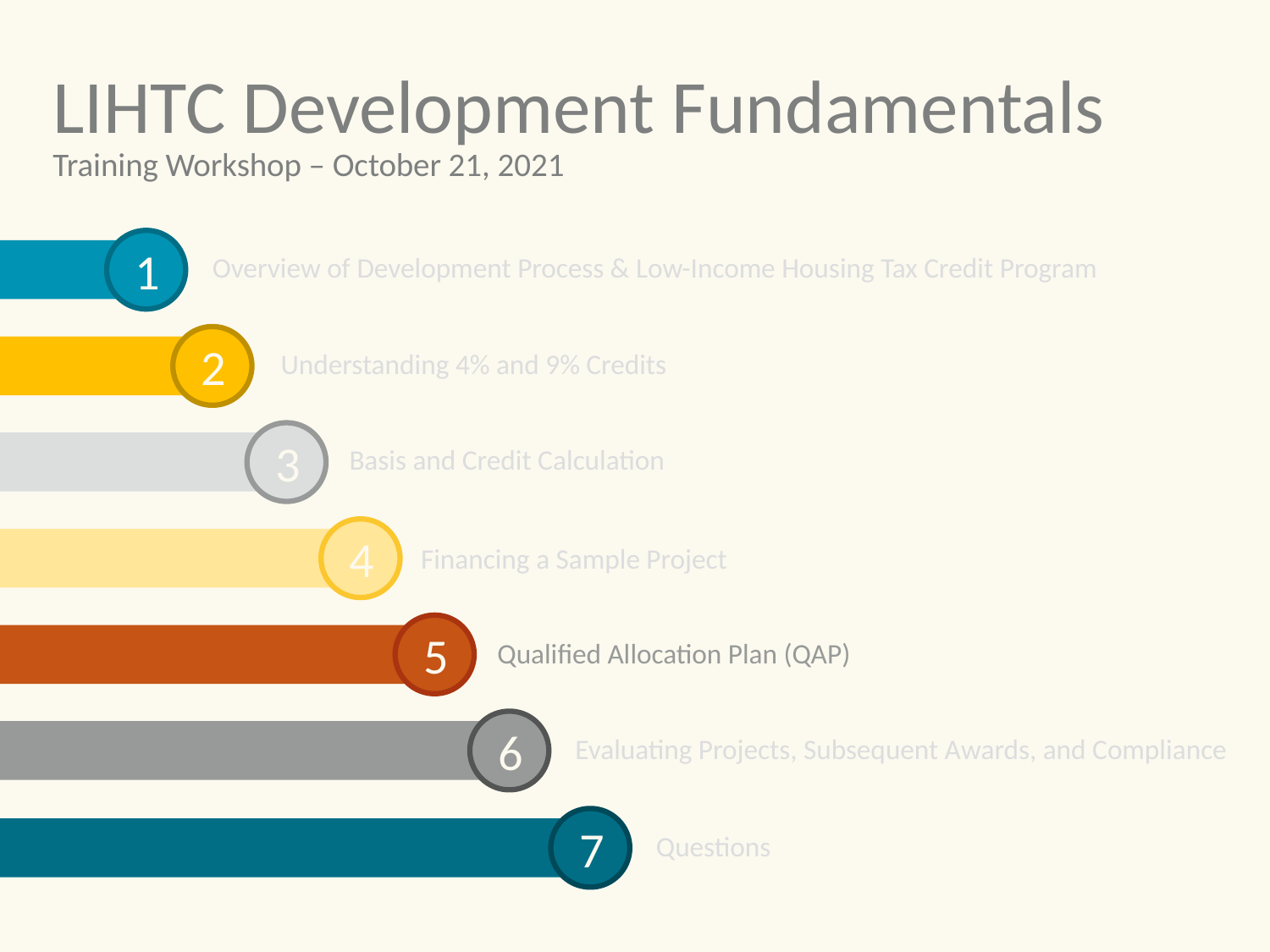

# LIHTC Development Fundamentals
Training Workshop – October 21, 2021
1

Overview of Development Process & Low-Income Housing Tax Credit Program
2

Understanding 4% and 9% Credits
3

Basis and Credit Calculation
4

Financing a Sample Project
5

Qualified Allocation Plan (QAP)
6

Evaluating Projects, Subsequent Awards, and Compliance
7

Questions